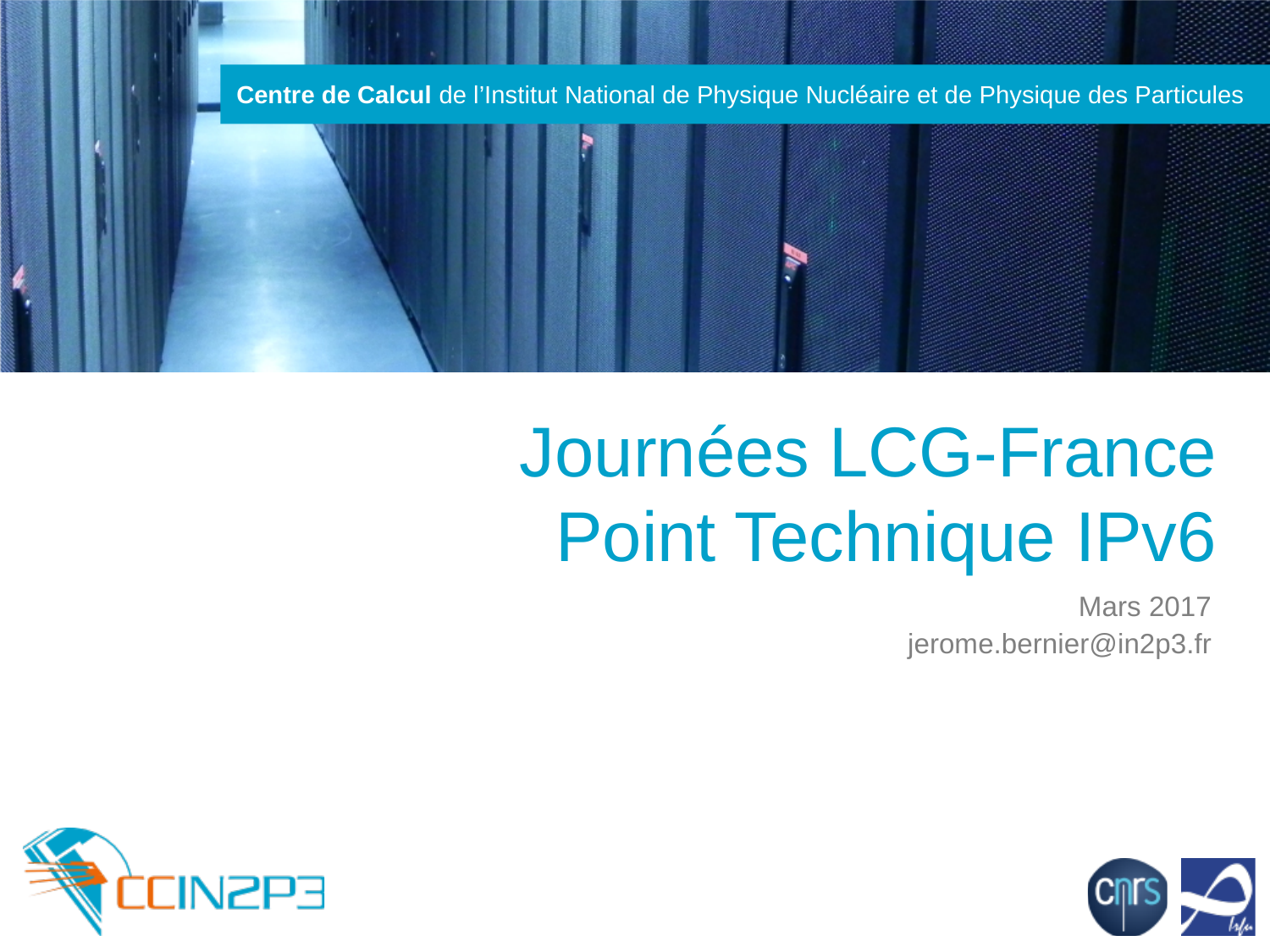

# Journées LCG-France Point Technique IPv6
Mars 2017
jerome.bernier@in2p3.fr